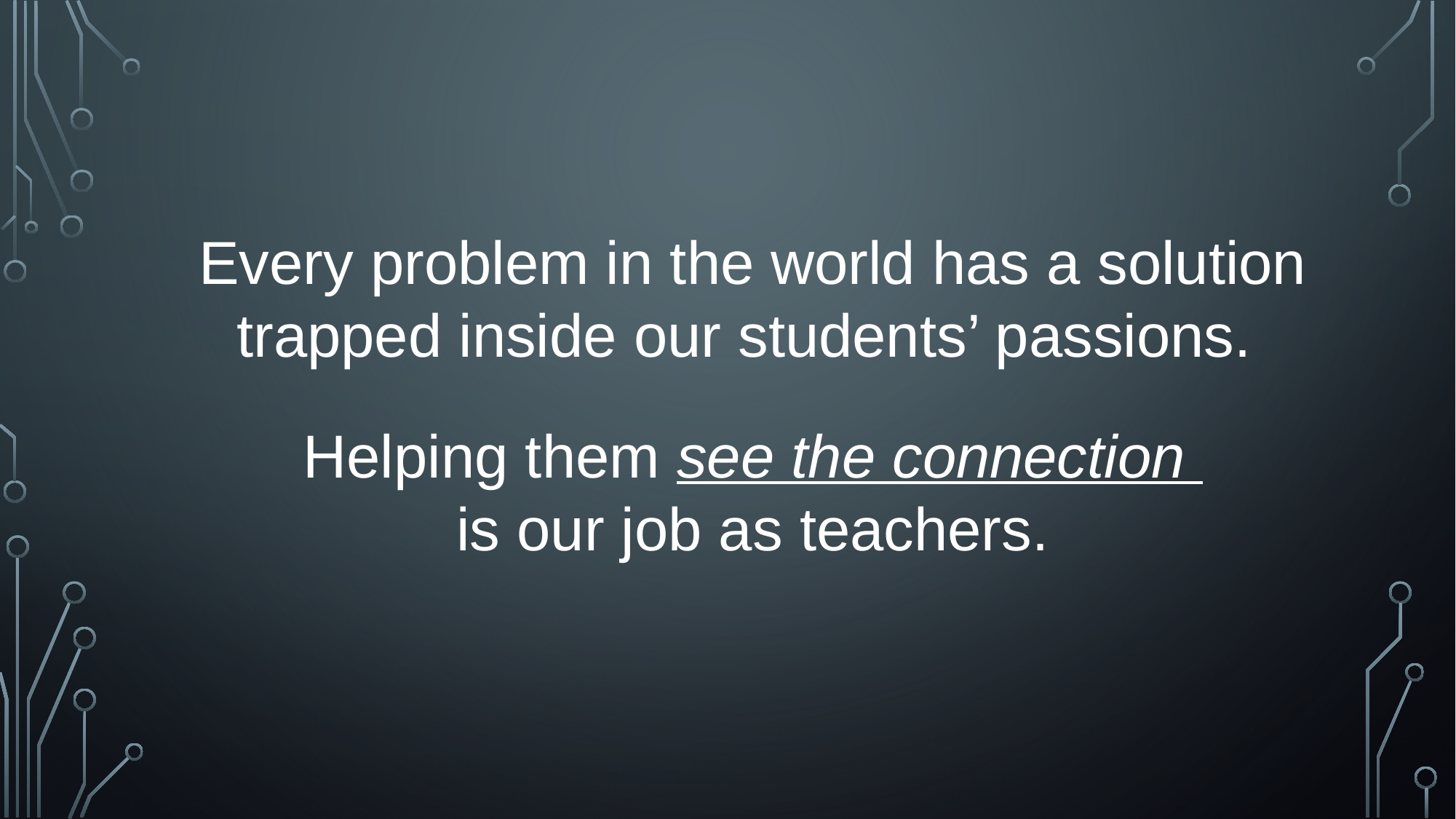

Every problem in the world has a solution trapped inside our students’ passions.
Helping them see the connection
is our job as teachers.